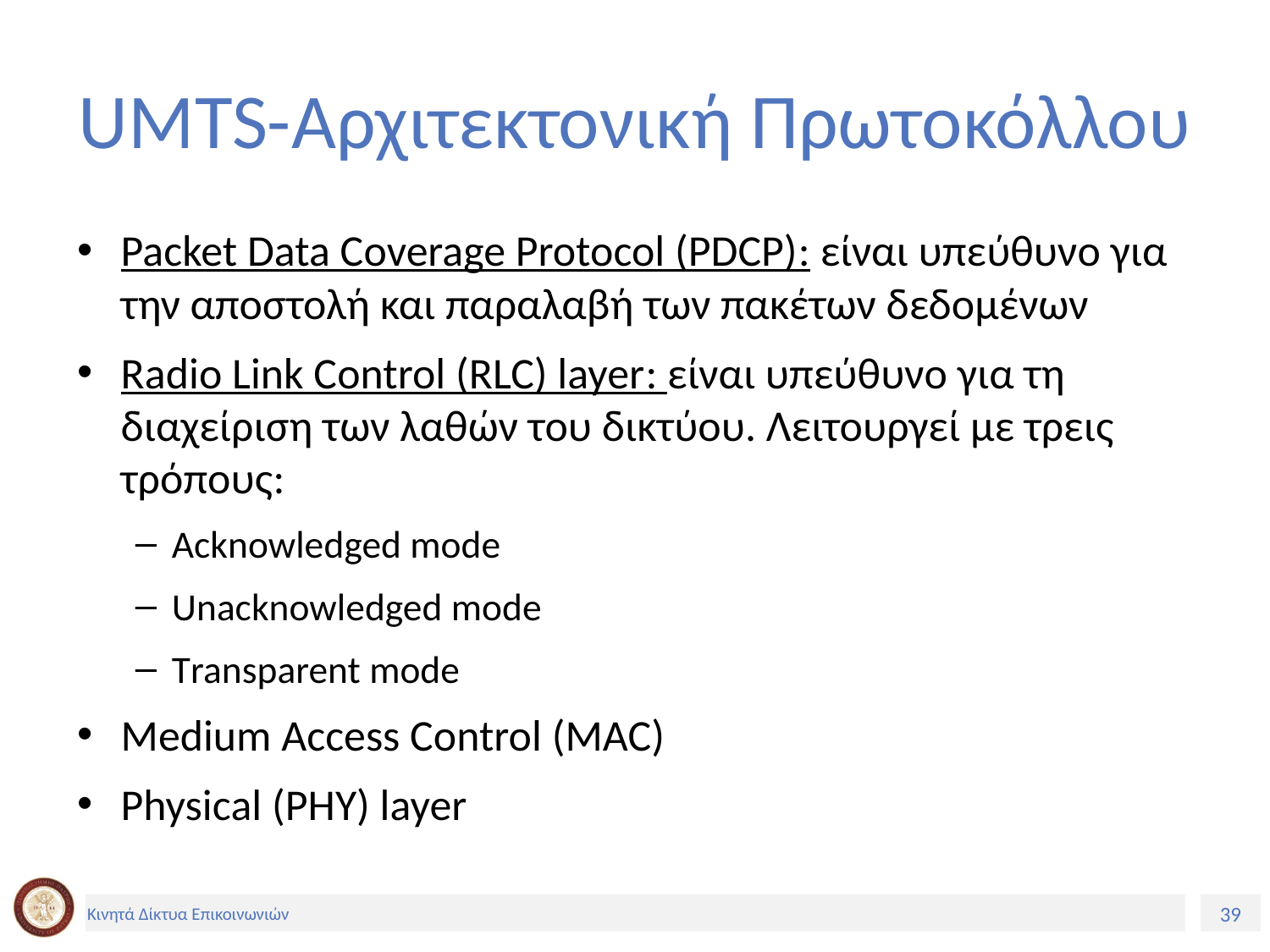

# UMTS-Αρχιτεκτονική Πρωτοκόλλου
Packet Data Coverage Protocol (PDCP): είναι υπεύθυνο για την αποστολή και παραλαβή των πακέτων δεδομένων
Radio Link Control (RLC) layer: είναι υπεύθυνο για τη διαχείριση των λαθών του δικτύου. Λειτουργεί με τρεις τρόπους:
Acknowledged mode
Unacknowledged mode
Transparent mode
Medium Access Control (MAC)
Physical (PHY) layer